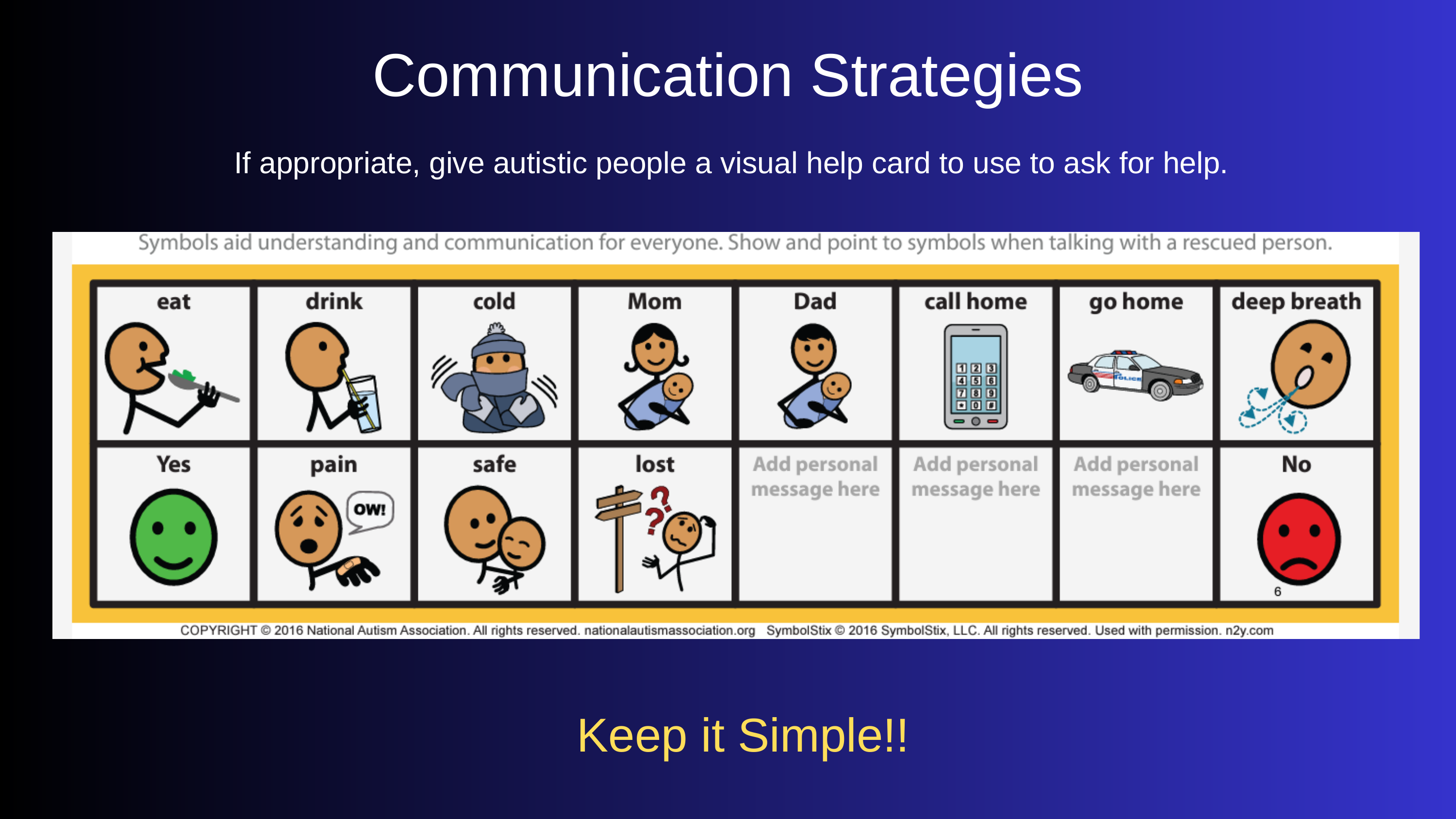

Communication Strategies
If appropriate, give autistic people a visual help card to use to ask for help.

Keep it Simple!!